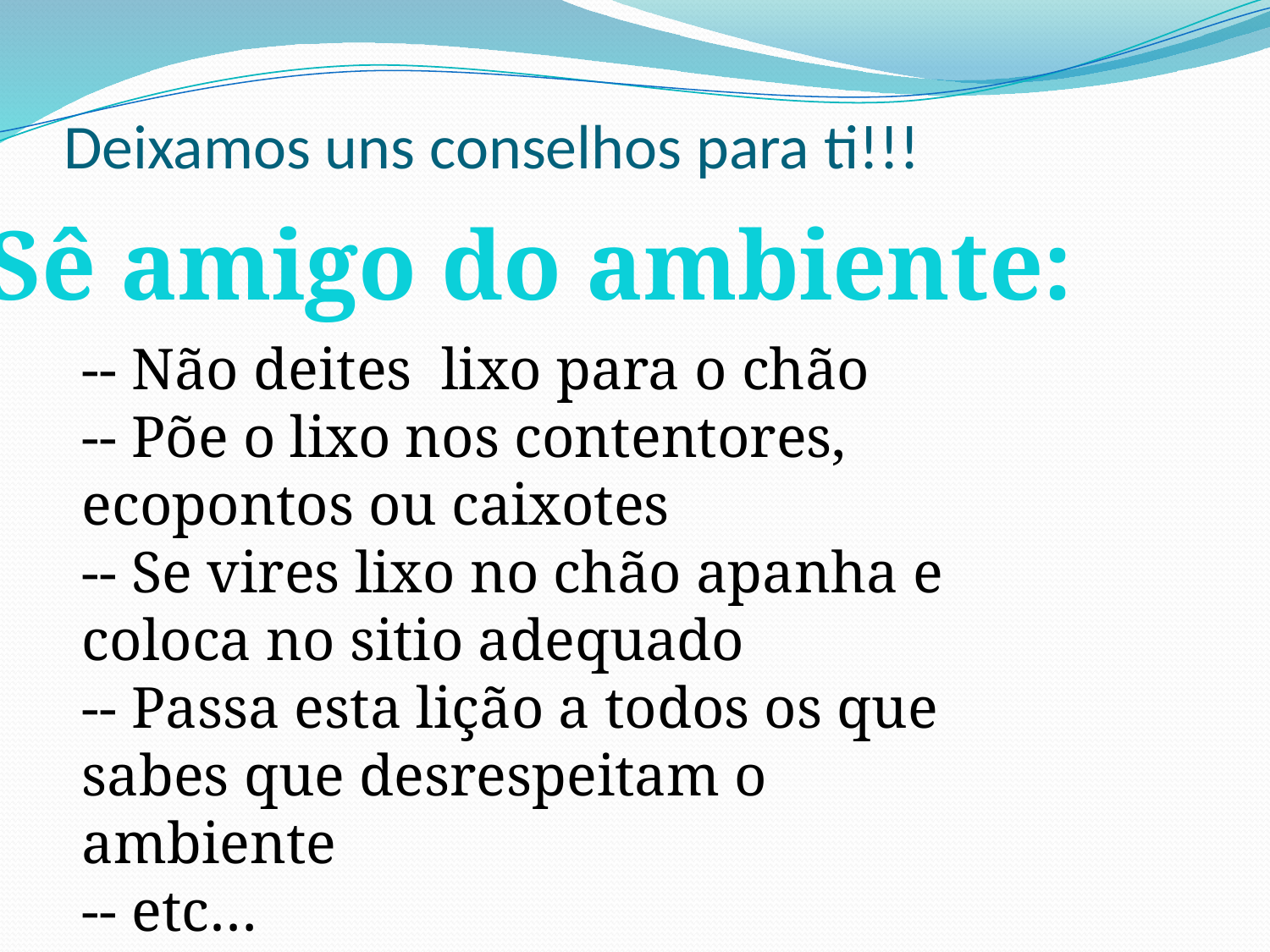

# Deixamos uns conselhos para ti!!!
Sê amigo do ambiente:
-- Não deites  lixo para o chão
-- Põe o lixo nos contentores, ecopontos ou caixotes
-- Se vires lixo no chão apanha e coloca no sitio adequado
-- Passa esta lição a todos os que sabes que desrespeitam o ambiente
-- etc…